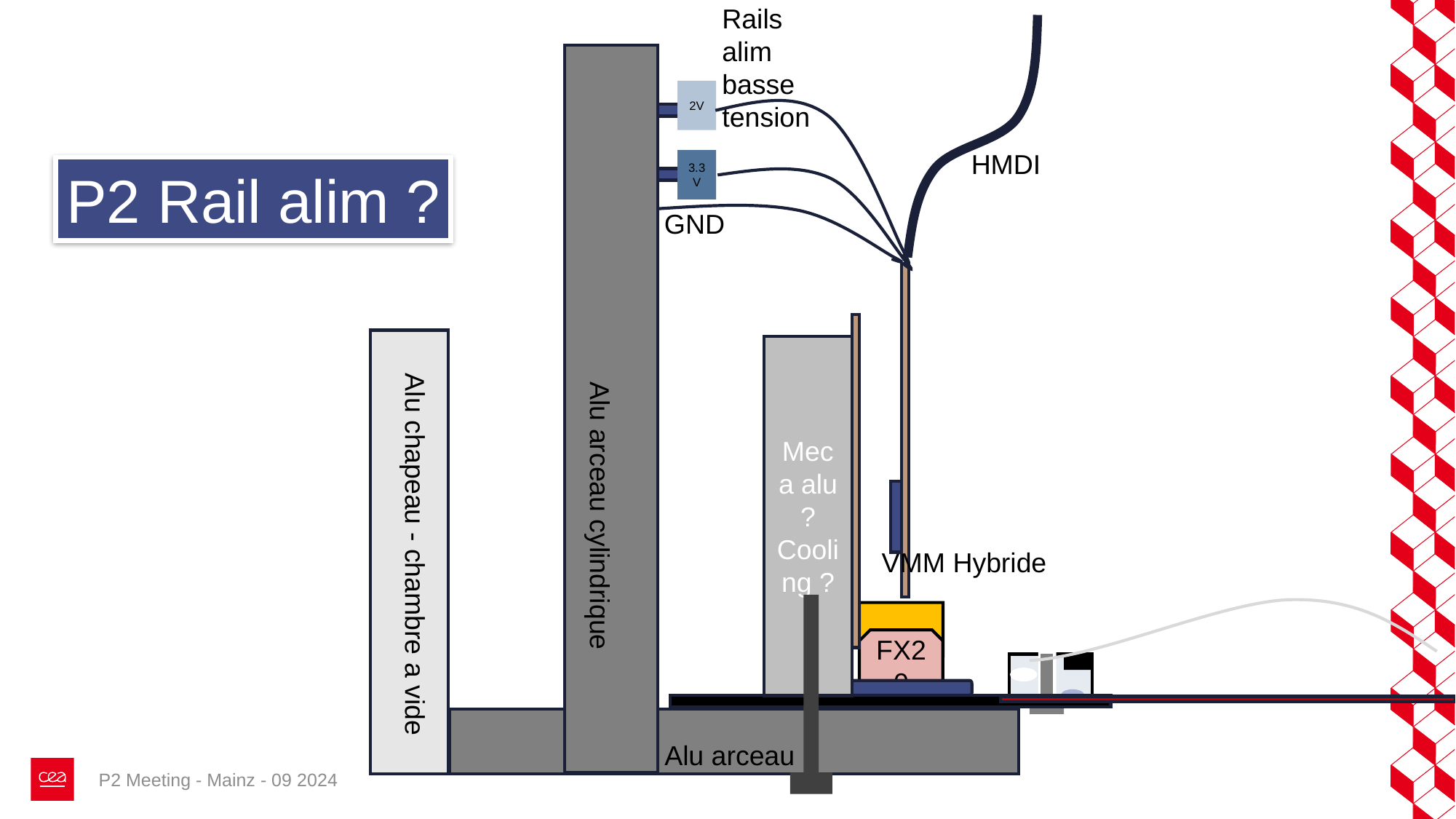

Rails alim basse tension

Meca alu ?
Cooling ?

FX20

Alu arceau cylindrique

Alu chapeau - chambre a vide
VMM Hybride

Alu arceau
2V

HMDI
3.3V
P2 Rail alim ?

GND

P2 Meeting - Mainz - 09 2024